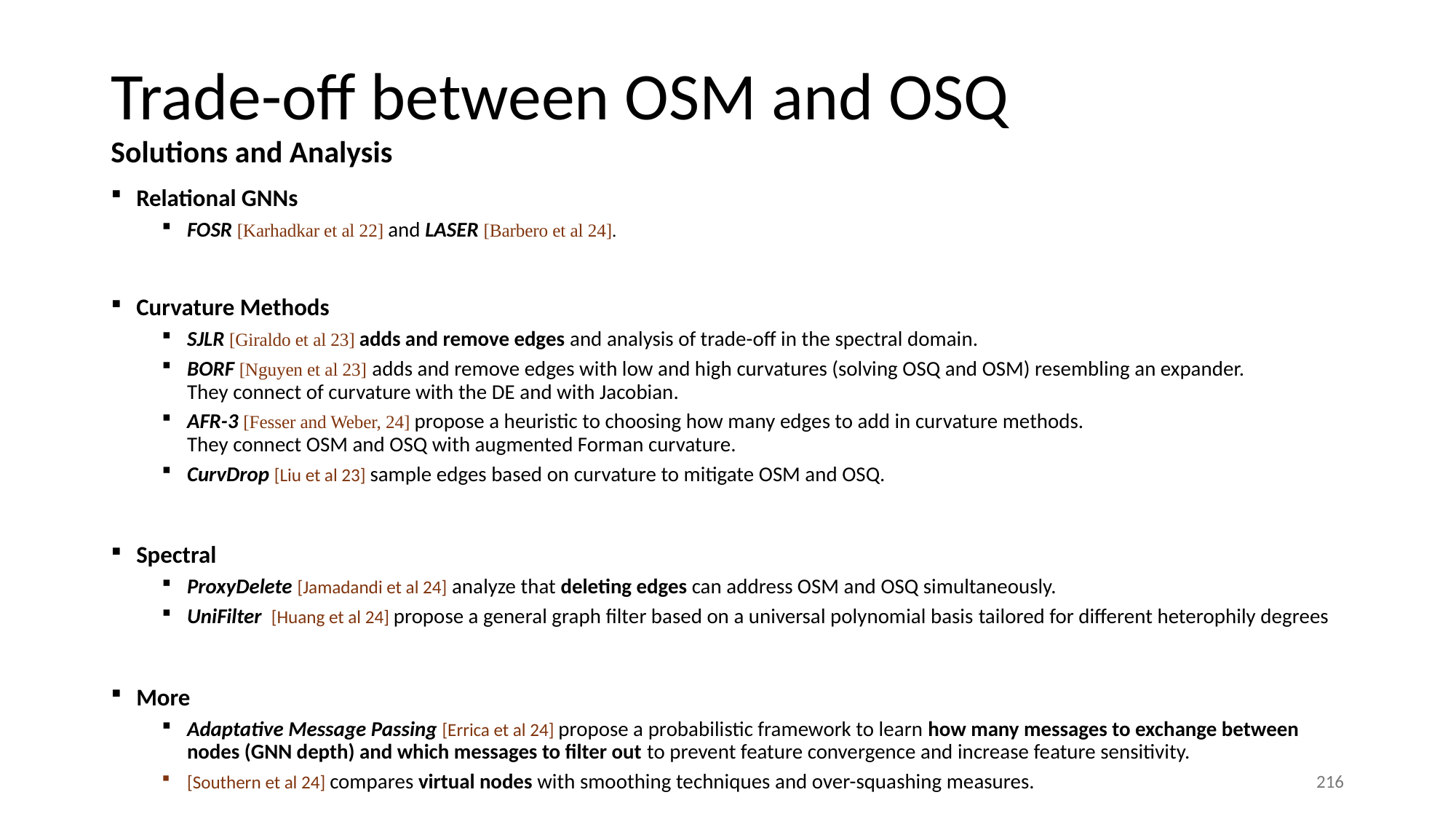

# Trade-off between OSM and OSQ
Solutions and Analysis
Relational GNNs
FOSR [Karhadkar et al 22] and LASER [Barbero et al 24].

Curvature Methods
SJLR [Giraldo et al 23] adds and remove edges and analysis of trade-off in the spectral domain.
BORF [Nguyen et al 23] adds and remove edges with low and high curvatures (solving OSQ and OSM) resembling an expander.
They connect of curvature with the DE and with Jacobian.
AFR-3 [Fesser and Weber, 24] propose a heuristic to choosing how many edges to add in curvature methods.
They connect OSM and OSQ with augmented Forman curvature.
CurvDrop [Liu et al 23] sample edges based on curvature to mitigate OSM and OSQ.

Spectral
ProxyDelete [Jamadandi et al 24] analyze that deleting edges can address OSM and OSQ simultaneously.
UniFilter  [Huang et al 24] propose a general graph filter based on a universal polynomial basis tailored for different heterophily degrees

More
Adaptative Message Passing [Errica et al 24] propose a probabilistic framework to learn how many messages to exchange between nodes (GNN depth) and which messages to filter out to prevent feature convergence and increase feature sensitivity.
[Southern et al 24] compares virtual nodes with smoothing techniques and over-squashing measures.

216